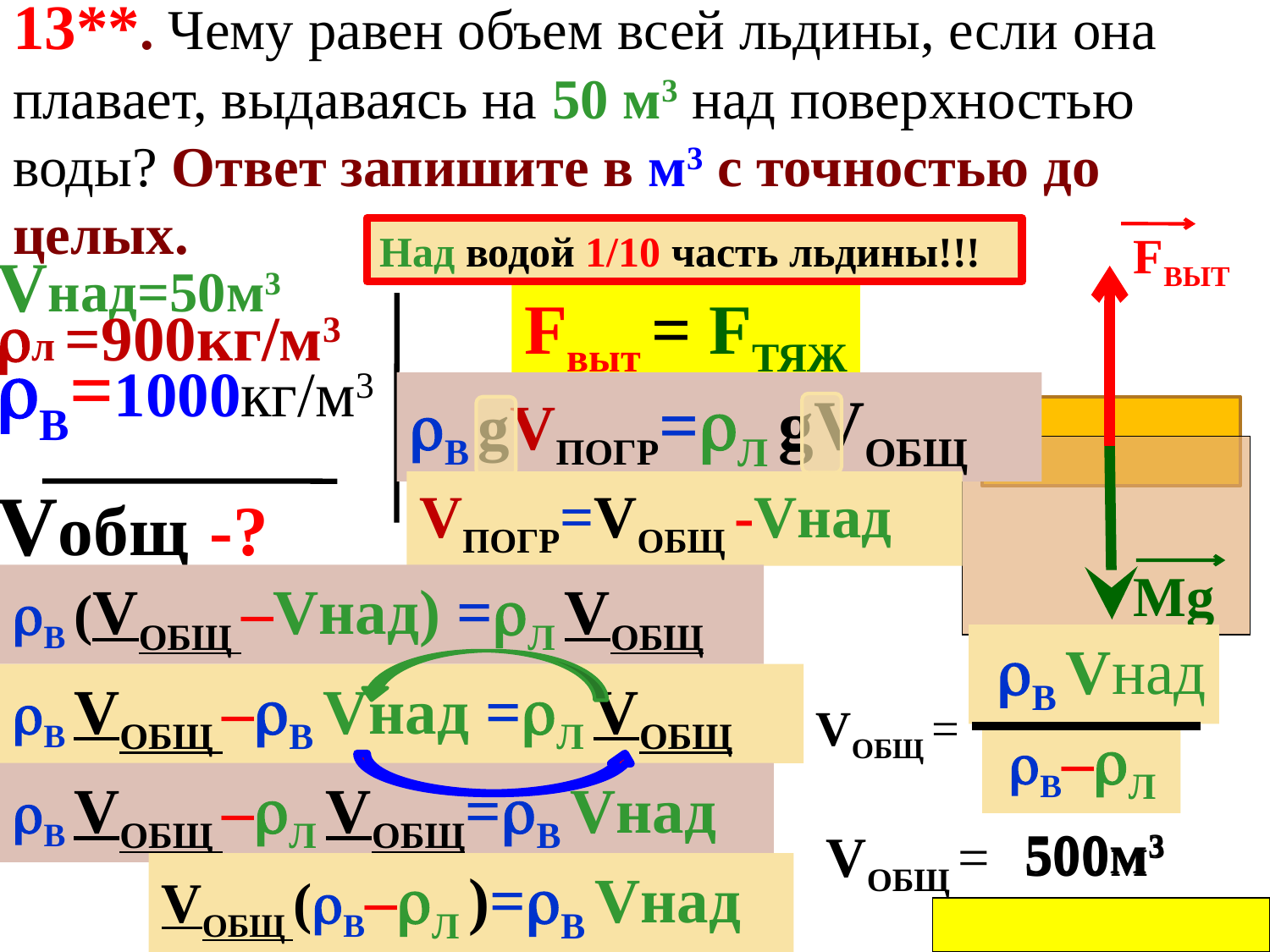

13**. Чему равен объем всей льдины, если она плавает, выдаваясь на 50 м3 над поверхностью воды? Ответ запишите в м3 с точностью до целых.

Над водой 1/10 часть льдины!!!
FВЫТ
Vнад=50м3
ρл =900кг/м3
ρВ=1000кг/м3

Vобщ -?
Fвыт = Fтяж
ρВ gVПОГР=ρЛ gVОБЩ

VПОГР=VОБЩ -Vнад
Mg
ρВ (VОБЩ –Vнад) =ρЛ VОБЩ
 ρВ Vнад

ρВ VОБЩ –ρВ Vнад =ρЛ VОБЩ
VОБЩ =
 ρВ–ρЛ

ρВ VОБЩ –ρЛ VОБЩ=ρВ Vнад
500м3
500м3
VОБЩ =
VОБЩ (ρВ–ρЛ )=ρВ Vнад